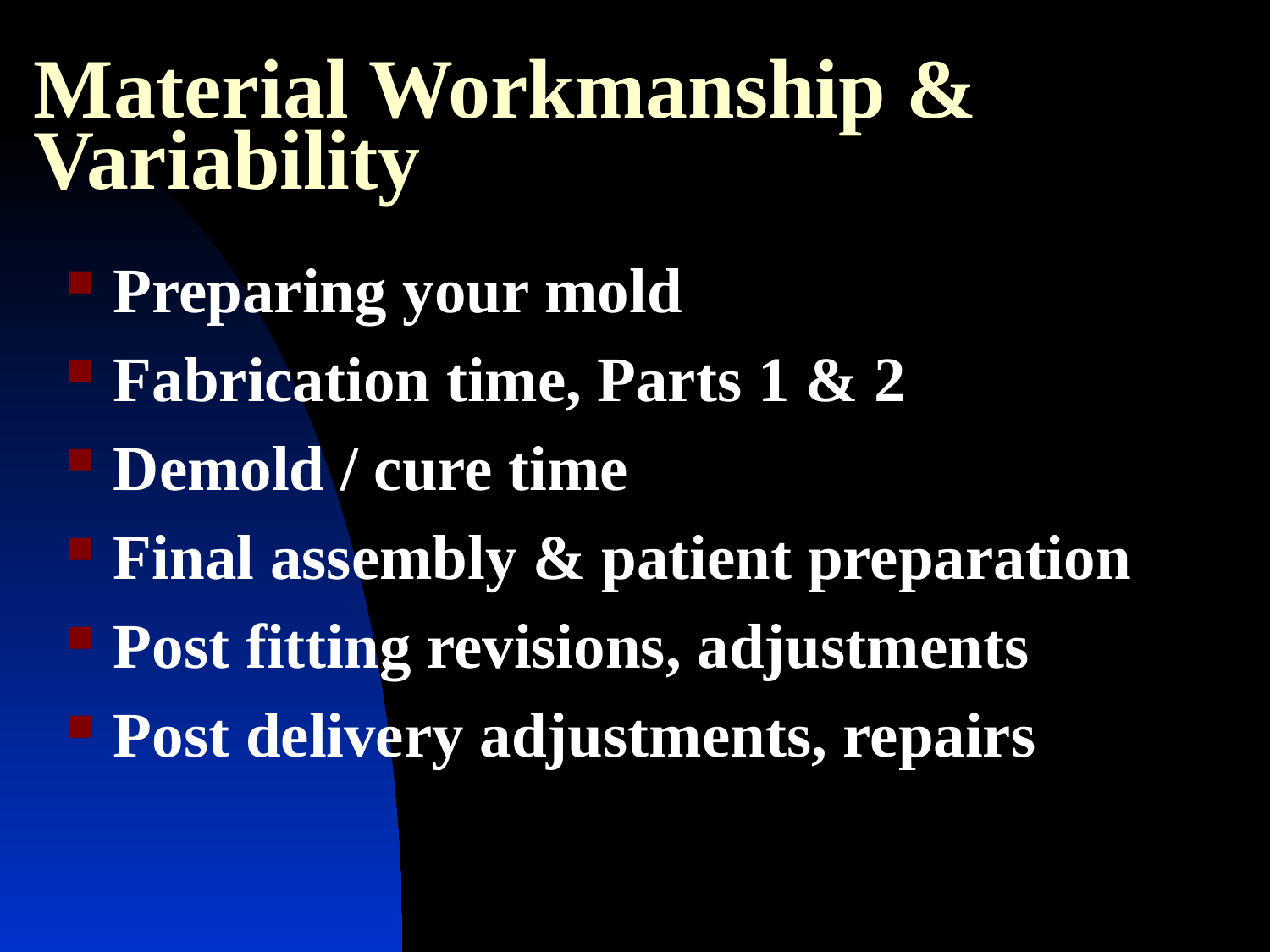

# Material Workmanship & Variability
Preparing your mold
Fabrication time, Parts 1 & 2
Demold / cure time
Final assembly & patient preparation
Post fitting revisions, adjustments
Post delivery adjustments, repairs